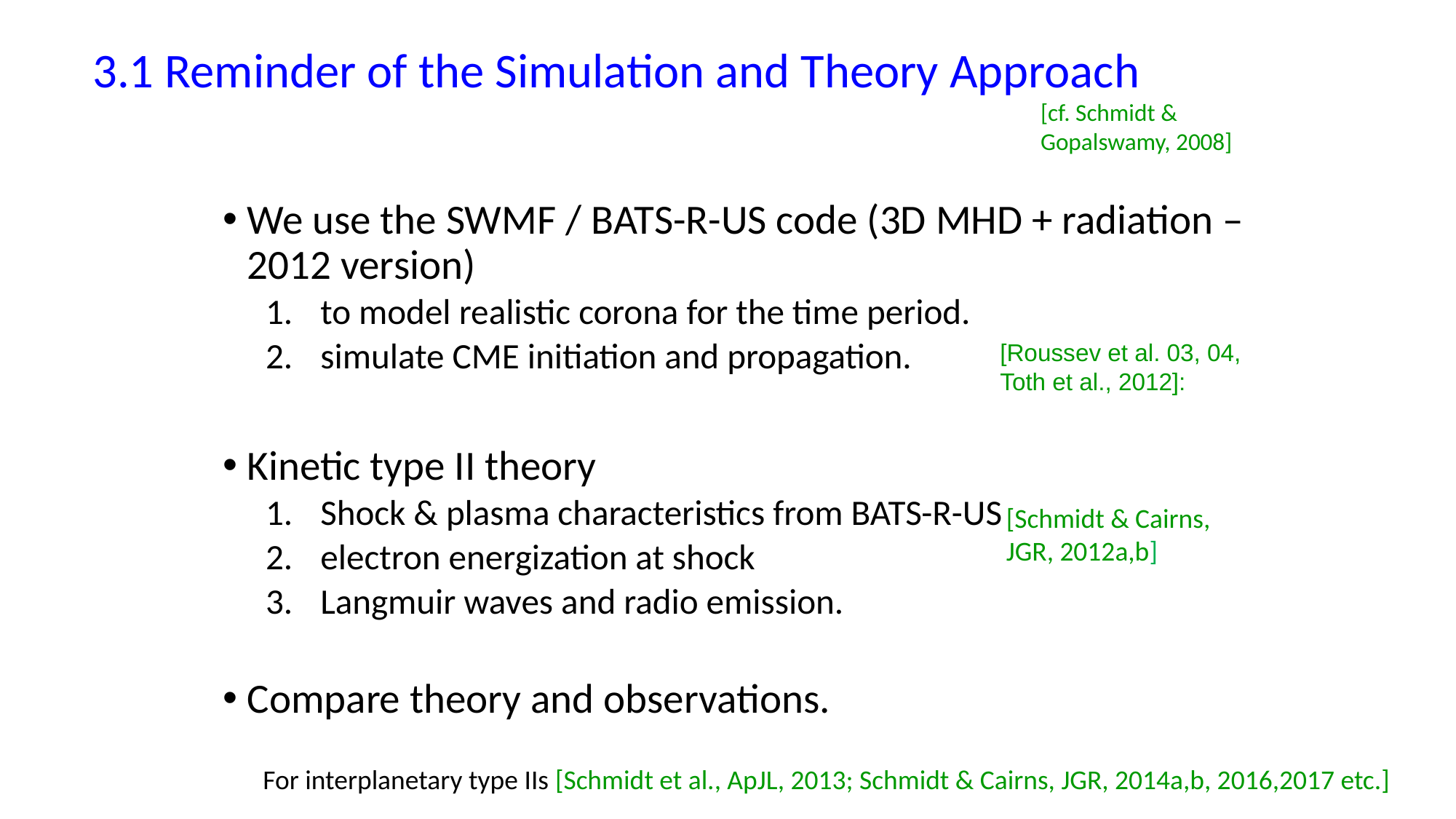

# 3.1 Reminder of the Simulation and Theory Approach
[cf. Schmidt &
Gopalswamy, 2008]

We use the SWMF / BATS-R-US code (3D MHD + radiation – 2012 version)
to model realistic corona for the time period.
simulate CME initiation and propagation.

Kinetic type II theory
Shock & plasma characteristics from BATS-R-US
electron energization at shock
Langmuir waves and radio emission.

Compare theory and observations.

[Roussev et al. 03, 04,
Toth et al., 2012]:
[Schmidt & Cairns,
JGR, 2012a,b]
For interplanetary type IIs [Schmidt et al., ApJL, 2013; Schmidt & Cairns, JGR, 2014a,b, 2016,2017 etc.]